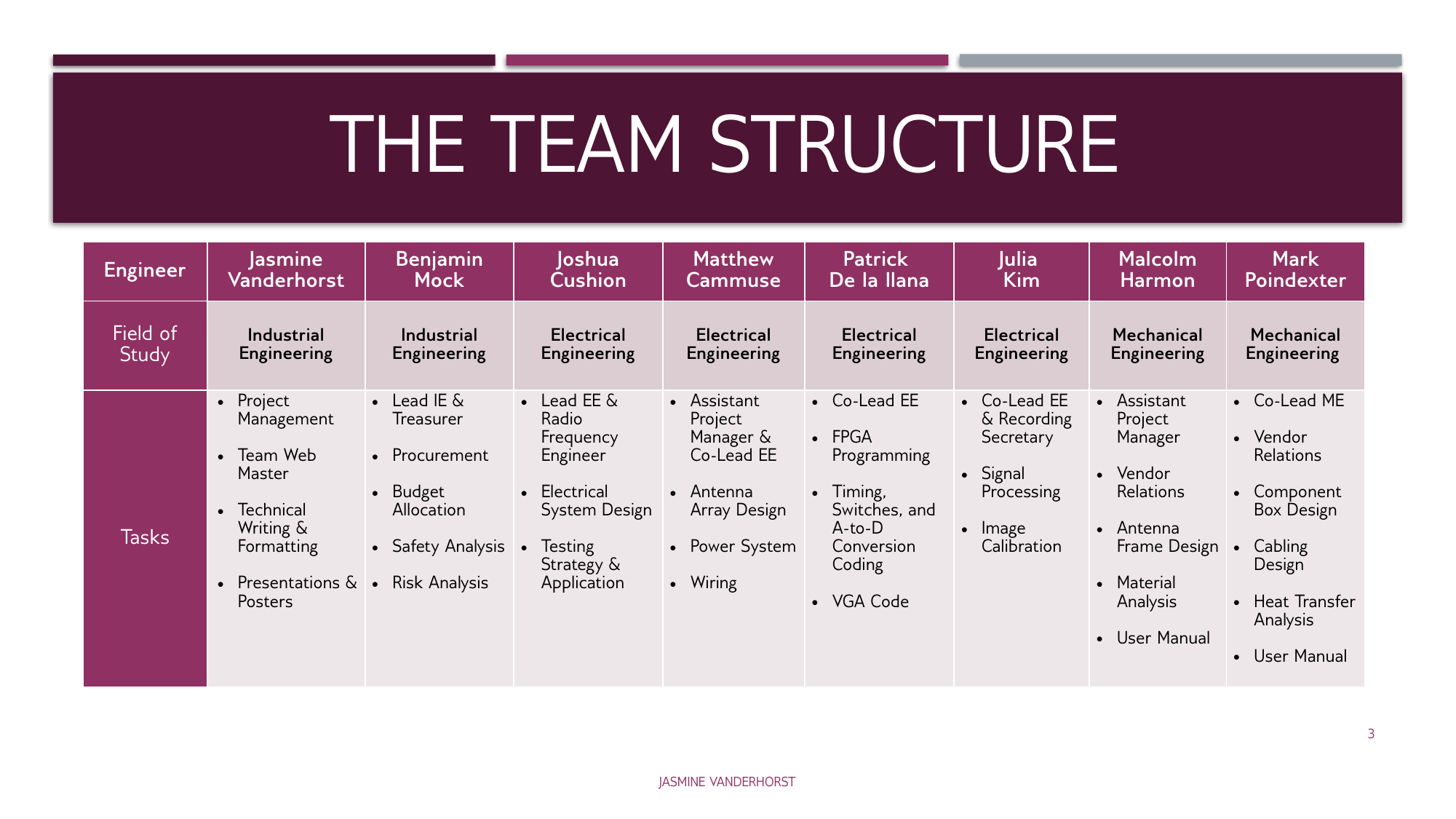

# The Team Structure
| Engineer | Jasmine Vanderhorst | Benjamin Mock | Joshua Cushion | Matthew Cammuse | Patrick De la llana | Julia Kim | Malcolm Harmon | Mark Poindexter |
| --- | --- | --- | --- | --- | --- | --- | --- | --- |
| Field of Study | Industrial Engineering | Industrial Engineering | Electrical Engineering | Electrical Engineering | Electrical Engineering | Electrical Engineering | Mechanical Engineering | Mechanical Engineering |
| Tasks | Project Management Team Web Master Technical Writing & Formatting Presentations & Posters | Lead IE & Treasurer Procurement Budget Allocation Safety Analysis Risk Analysis | Lead EE & Radio Frequency Engineer Electrical System Design Testing Strategy & Application | Assistant Project Manager & Co-Lead EE Antenna Array Design Power System Wiring | Co-Lead EE FPGA Programming Timing, Switches, and A-to-D Conversion Coding VGA Code | Co-Lead EE & Recording Secretary Signal Processing Image Calibration | Assistant Project Manager Vendor Relations Antenna Frame Design Material Analysis User Manual | Co-Lead ME Vendor Relations Component Box Design Cabling Design Heat Transfer Analysis  User Manual |
3
Jasmine Vanderhorst